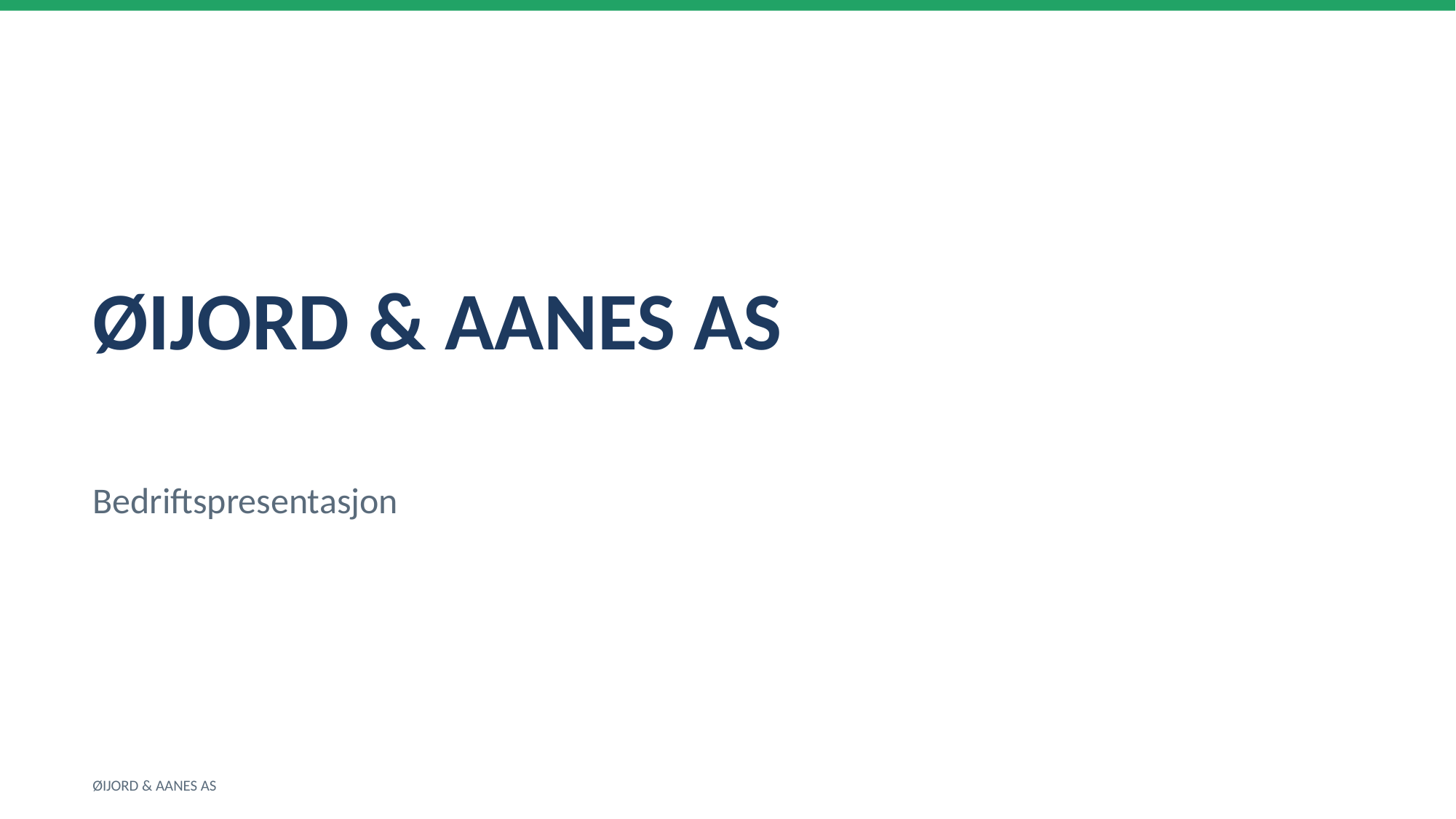

ØIJORD & AANES AS
Bedriftspresentasjon
ØIJORD & AANES AS